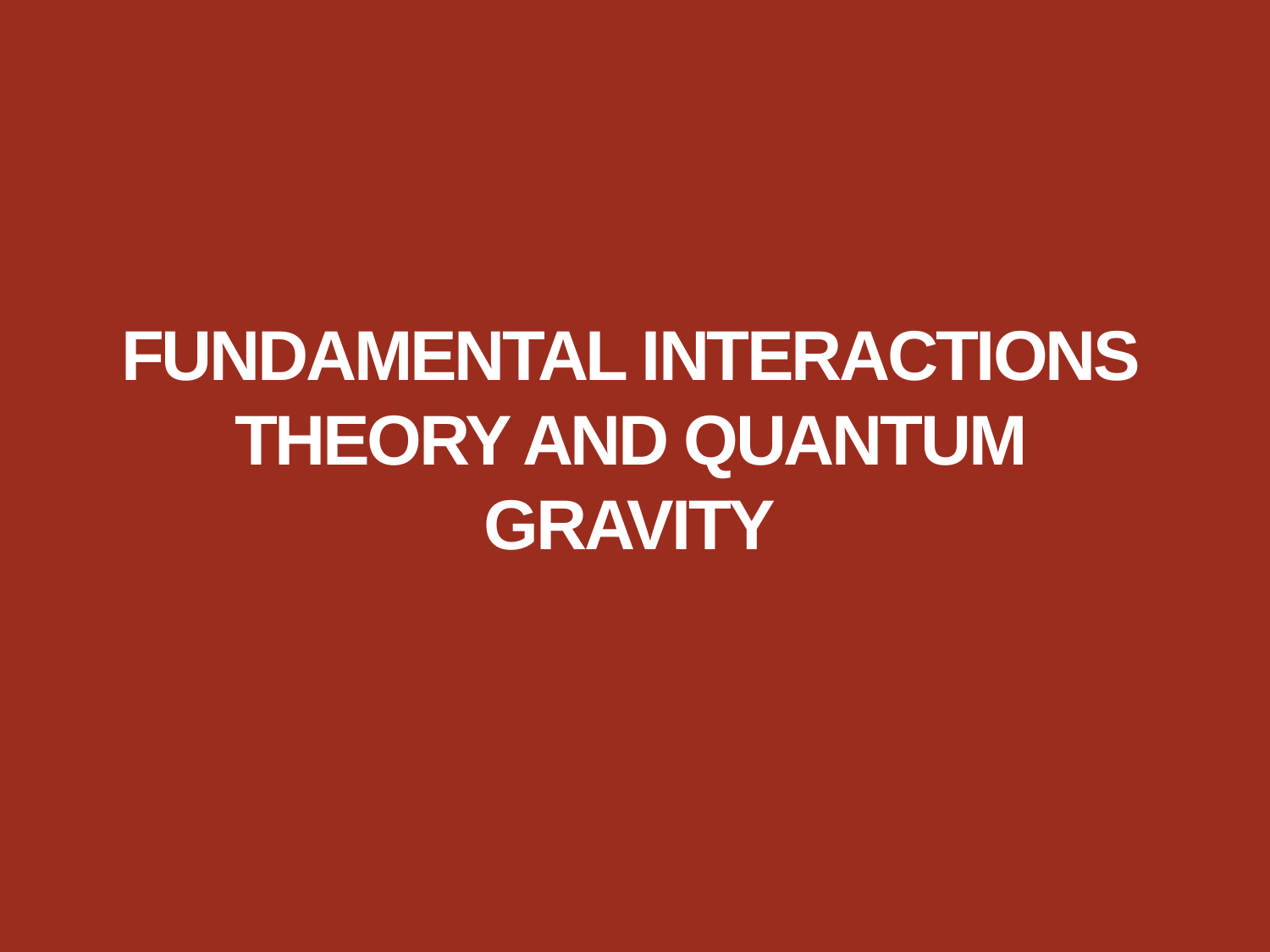

# Fundamental Interactions Theory and Quantum Gravity